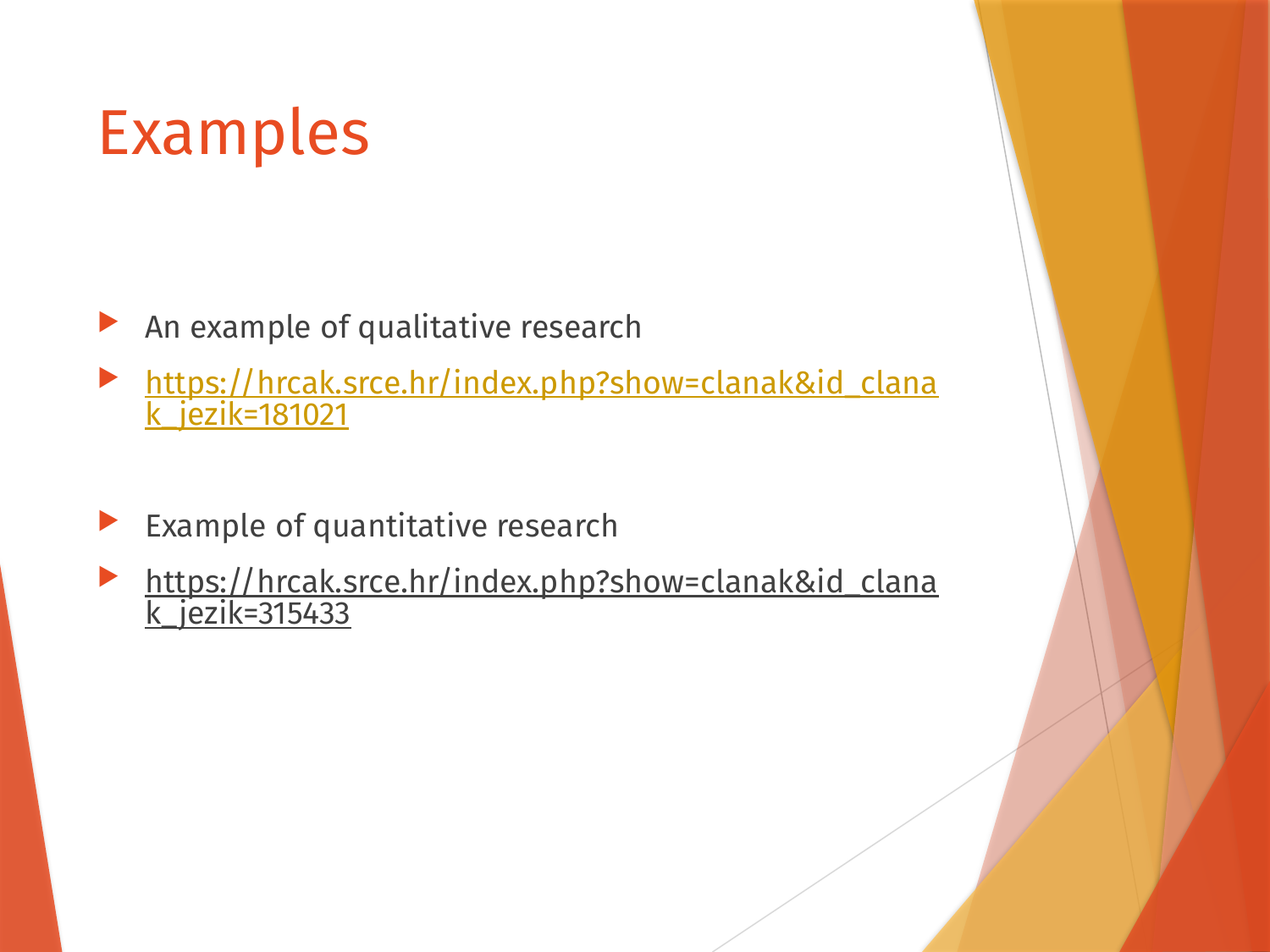

# Examples
An example of qualitative research
https://hrcak.srce.hr/index.php?show=clanak&id_clanak_jezik=181021

Example of quantitative research
https://hrcak.srce.hr/index.php?show=clanak&id_clanak_jezik=315433